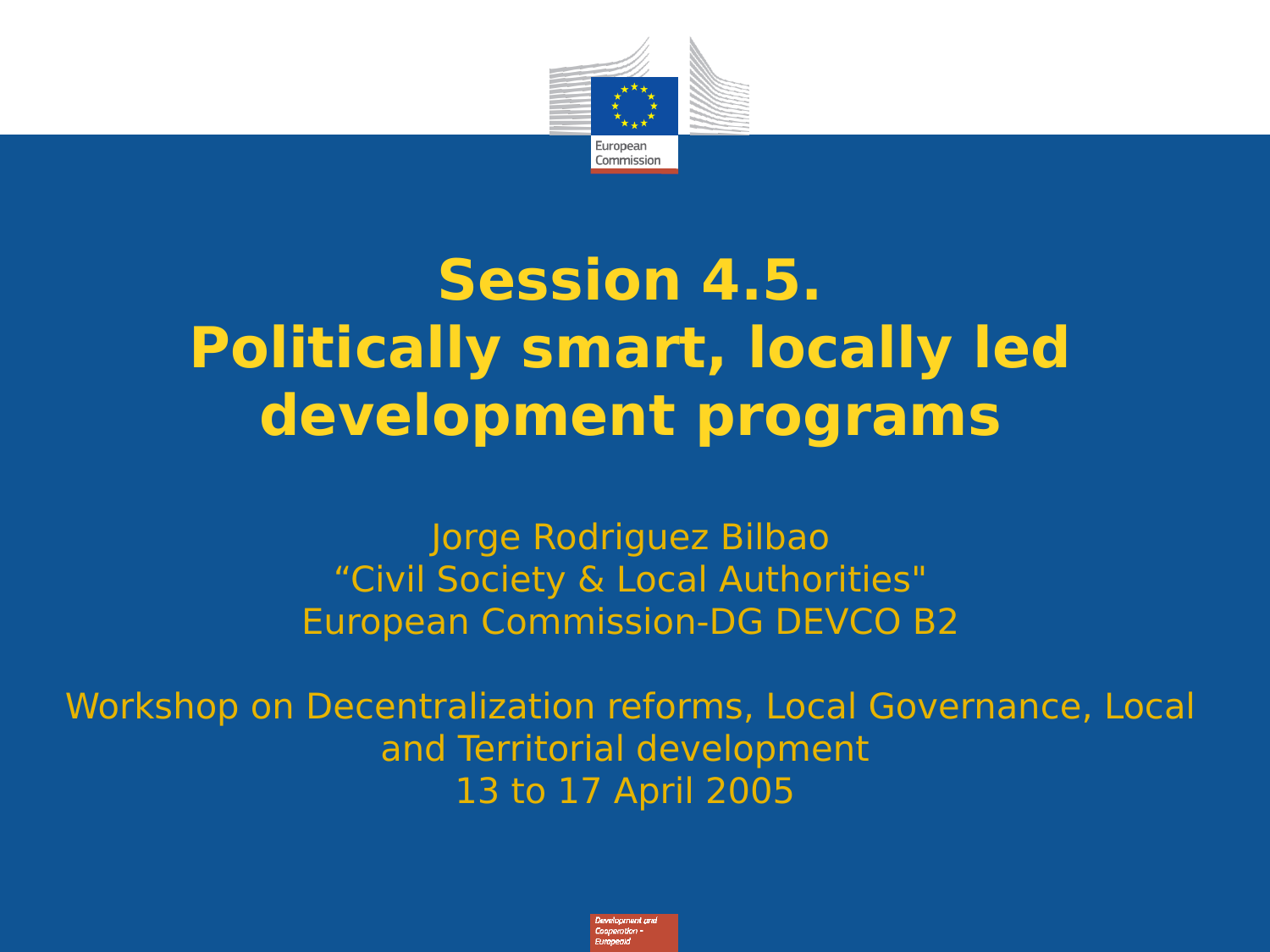

# Session 4.5. Politically smart, locally led development programs Jorge Rodriguez Bilbao “Civil Society & Local Authorities" European Commission-DG DEVCO B2 Workshop on Decentralization reforms, Local Governance, Local and Territorial development 13 to 17 April 2005